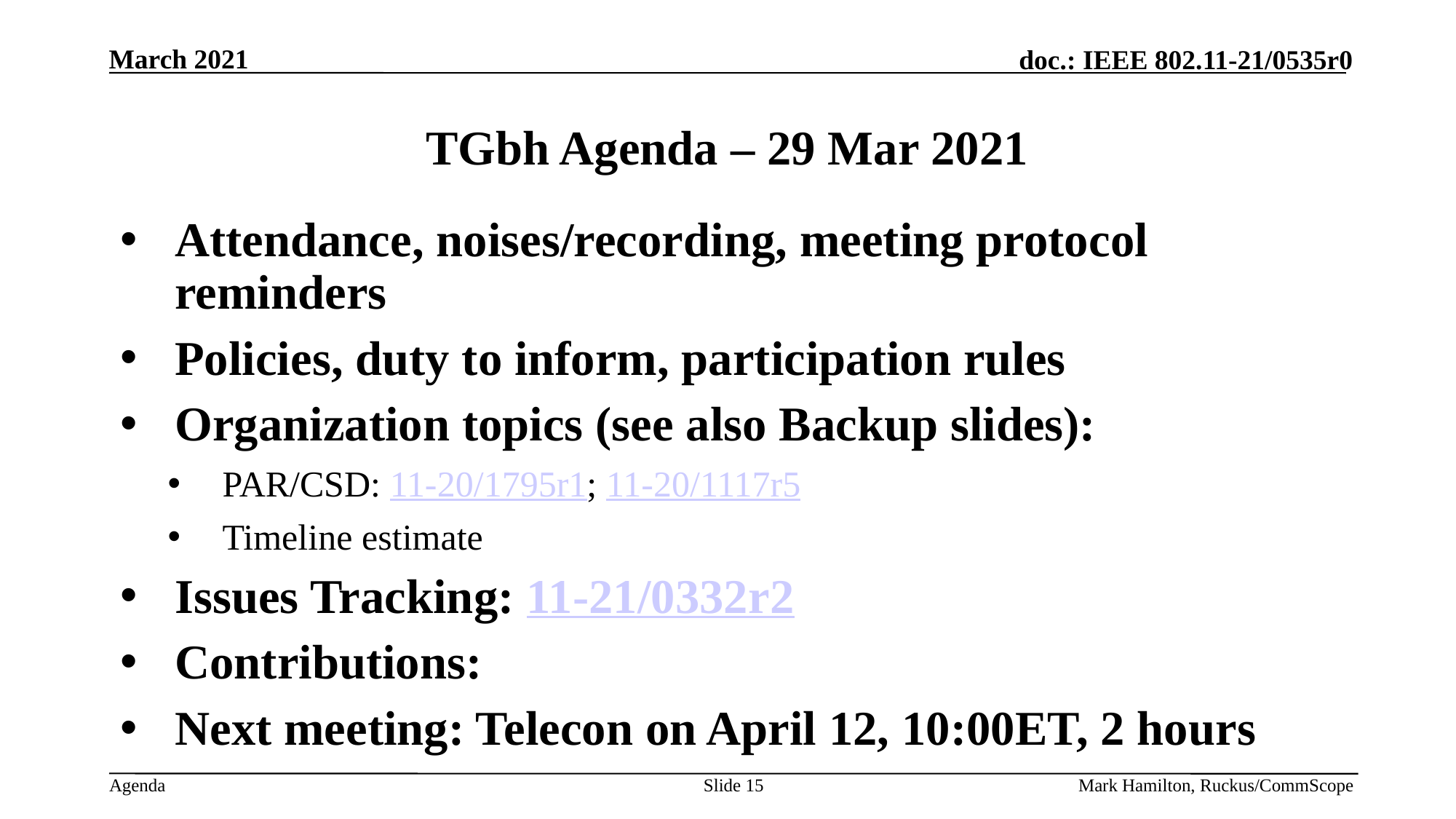

# TGbh Agenda – 29 Mar 2021
Attendance, noises/recording, meeting protocol reminders
Policies, duty to inform, participation rules
Organization topics (see also Backup slides):
PAR/CSD: 11-20/1795r1; 11-20/1117r5
Timeline estimate
Issues Tracking: 11-21/0332r2
Contributions:
Next meeting: Telecon on April 12, 10:00ET, 2 hours
Slide 15